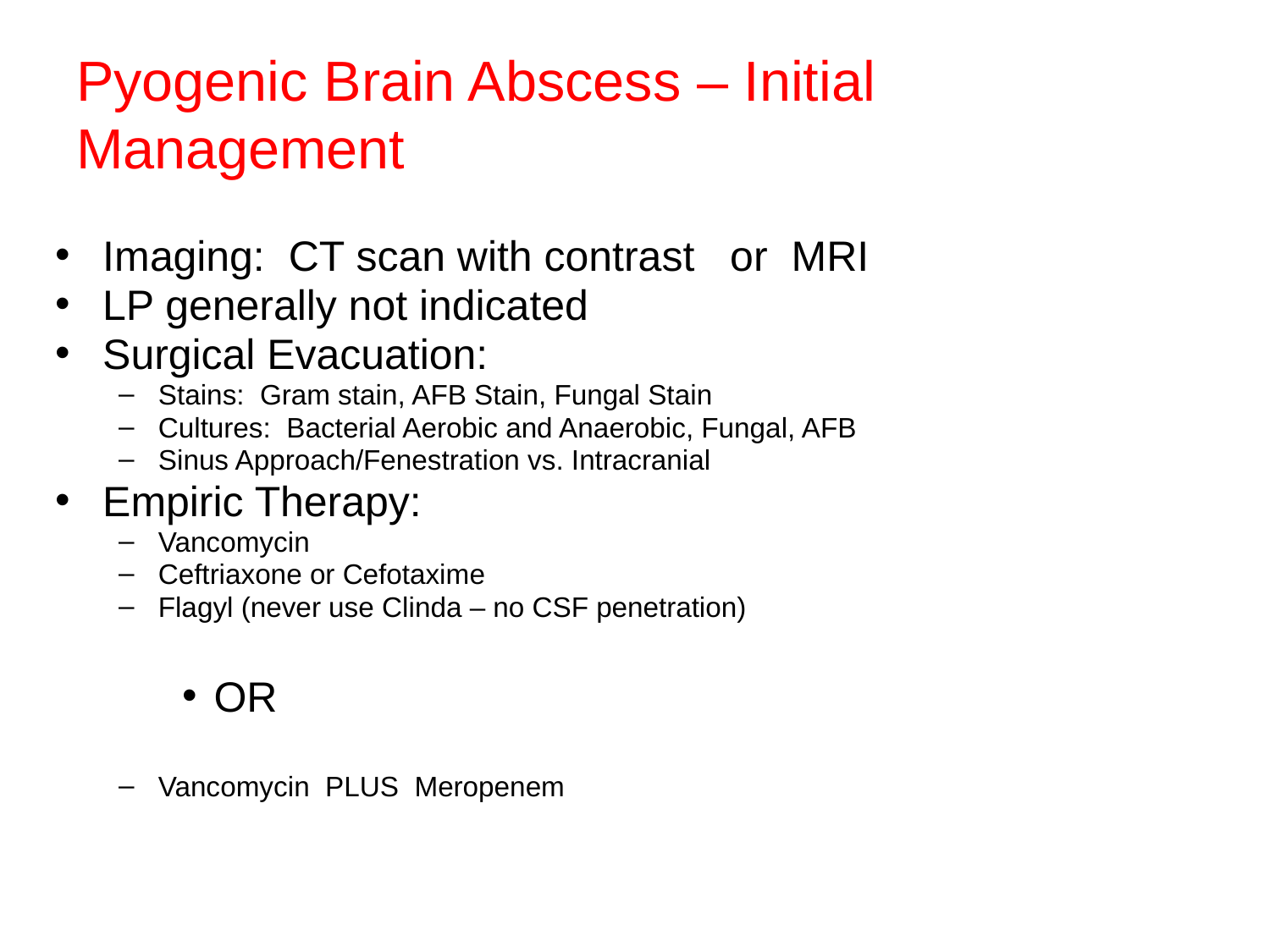

# Pyogenic Brain Abscess – Initial Management
Imaging:  CT scan with contrast   or  MRI
LP generally not indicated
Surgical Evacuation:
Stains:  Gram stain, AFB Stain, Fungal Stain
Cultures:  Bacterial Aerobic and Anaerobic, Fungal, AFB
Sinus Approach/Fenestration vs. Intracranial
Empiric Therapy:
Vancomycin
Ceftriaxone or Cefotaxime
Flagyl (never use Clinda – no CSF penetration)

OR

Vancomycin  PLUS  Meropenem